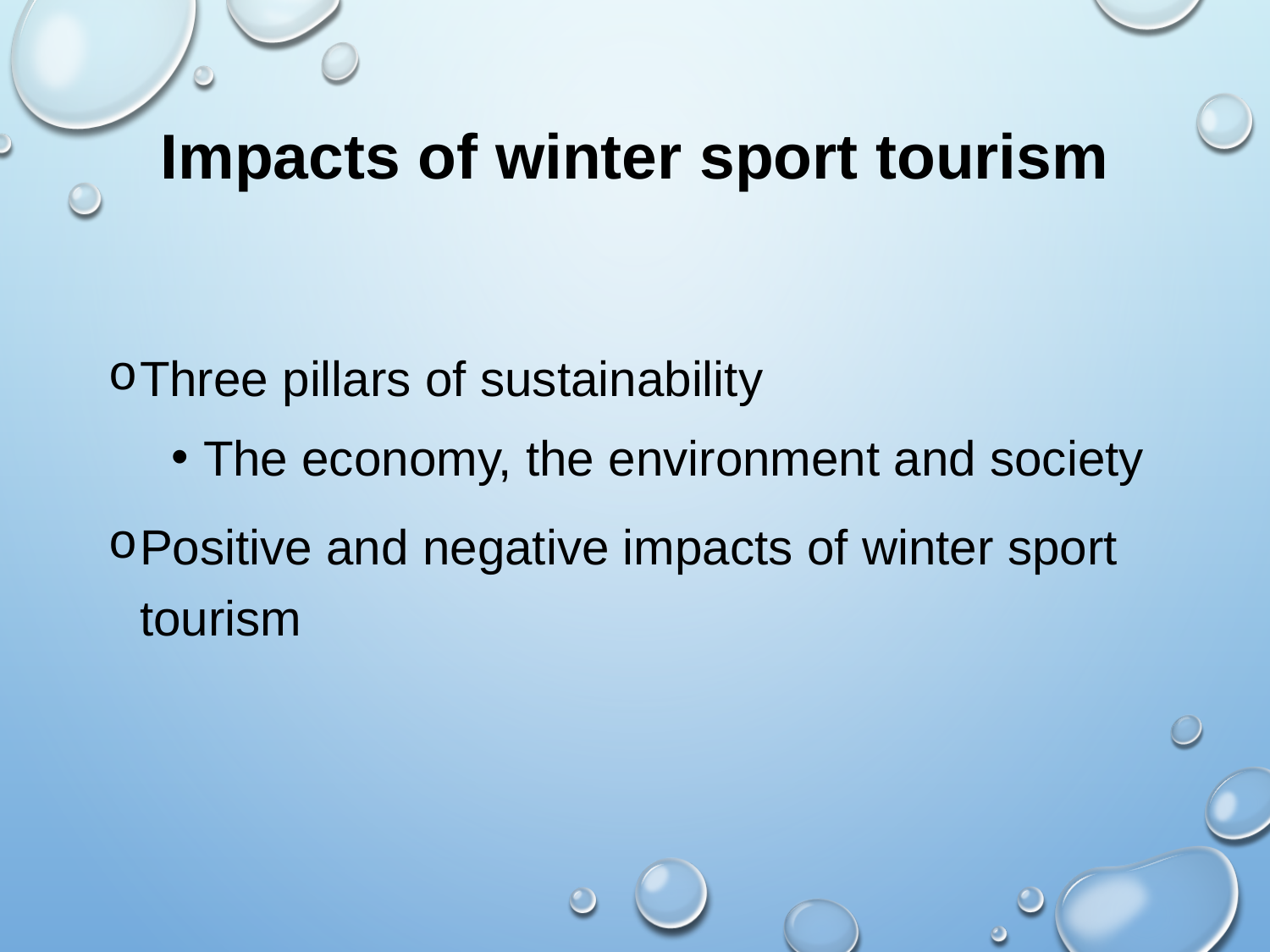

# Impacts of winter sport tourism
Three pillars of sustainability
The economy, the environment and society
Positive and negative impacts of winter sport tourism